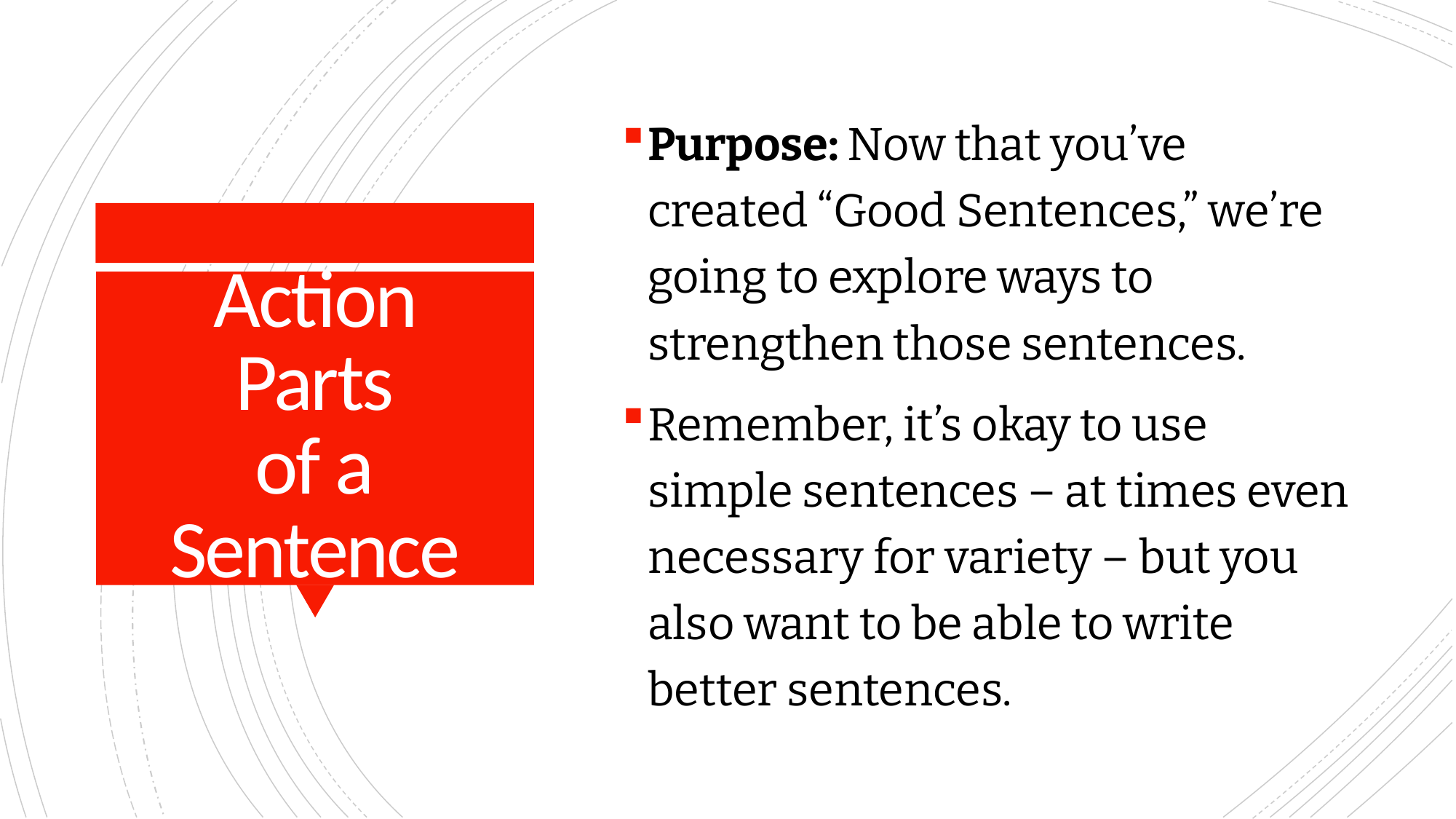

Purpose: Now that you’ve created “Good Sentences,” we’re going to explore ways to strengthen those sentences.
Remember, it’s okay to use simple sentences – at times even necessary for variety – but you also want to be able to write better sentences.
# Action Parts of a Sentence